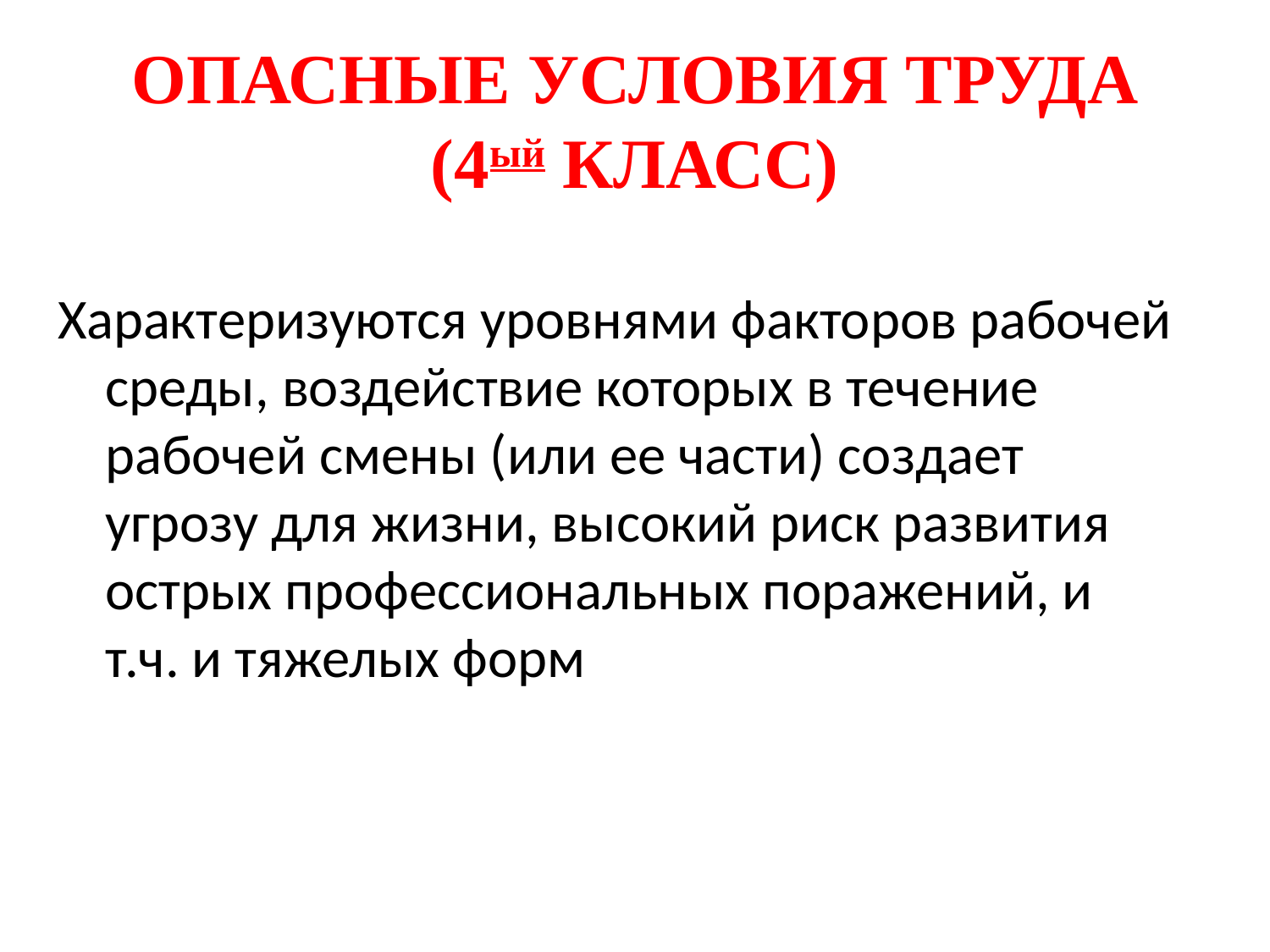

ОПАСНЫЕ УСЛОВИЯ ТРУДА (4ый КЛАСС)
Характеризуются уровнями факторов рабочей среды, воздействие которых в течение рабочей смены (или ее части) создает угрозу для жизни, высокий риск развития острых профессиональных поражений, и т.ч. и тяжелых форм